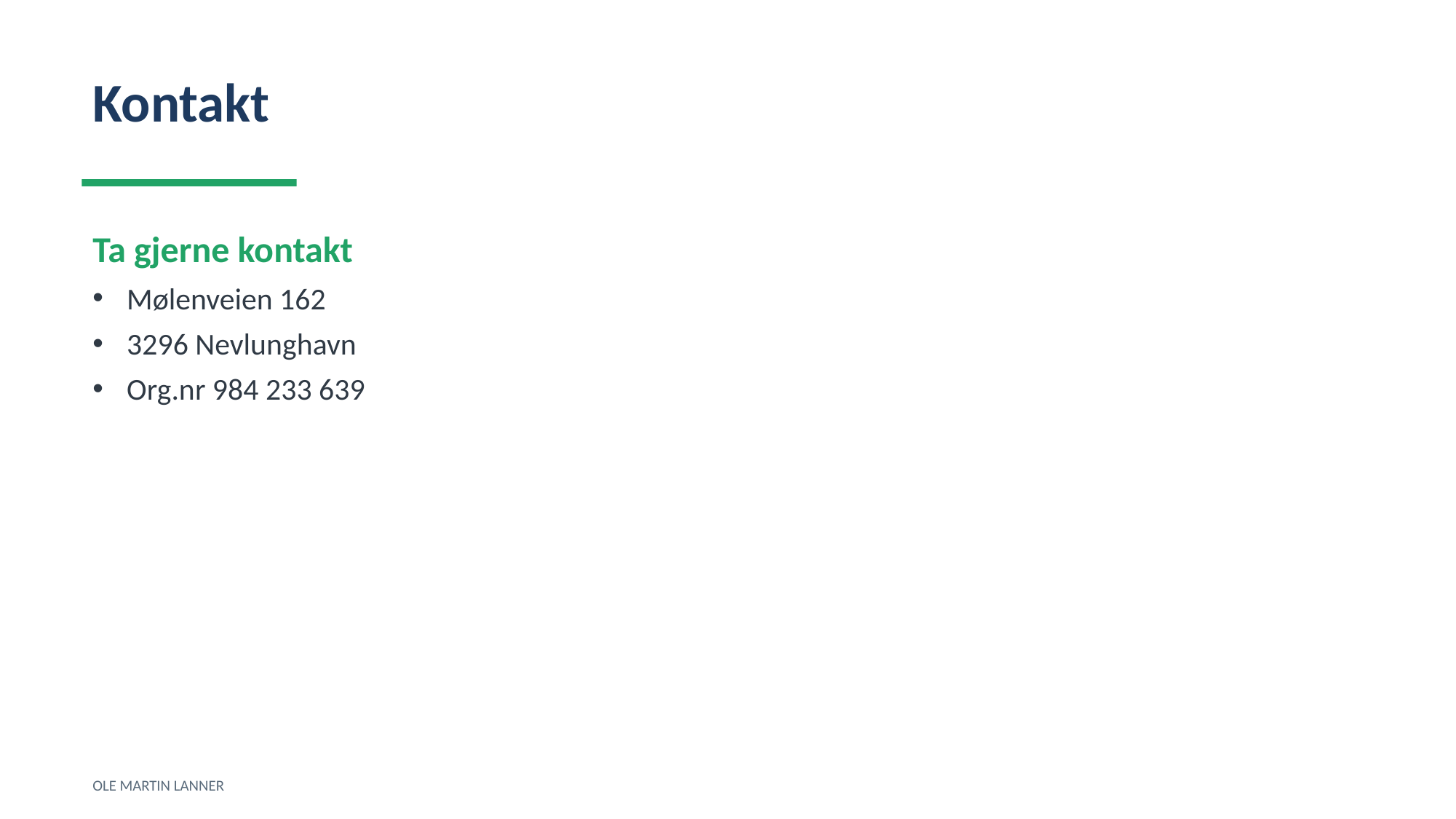

Kontakt

Ta gjerne kontakt
Mølenveien 162
3296 Nevlunghavn
Org.nr 984 233 639
OLE MARTIN LANNER